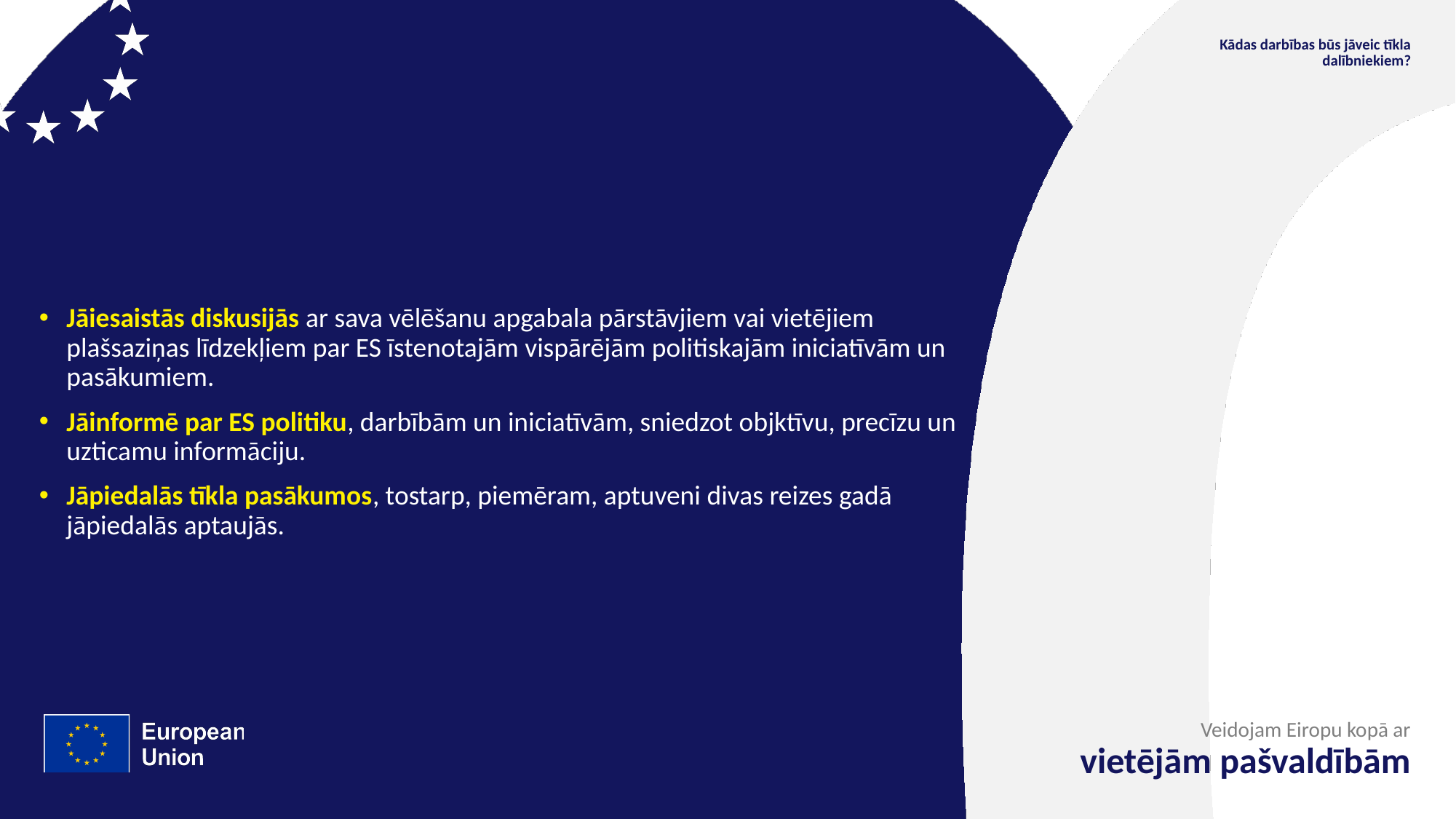

Kādas darbības būs jāveic tīkla dalībniekiem?
Jāiesaistās diskusijās ar sava vēlēšanu apgabala pārstāvjiem vai vietējiem plašsaziņas līdzekļiem par ES īstenotajām vispārējām politiskajām iniciatīvām un pasākumiem.
Jāinformē par ES politiku, darbībām un iniciatīvām, sniedzot objktīvu, precīzu un uzticamu informāciju.
Jāpiedalās tīkla pasākumos, tostarp, piemēram, aptuveni divas reizes gadā jāpiedalās aptaujās.
Veidojam Eiropu kopā ar
vietējām pašvaldībām